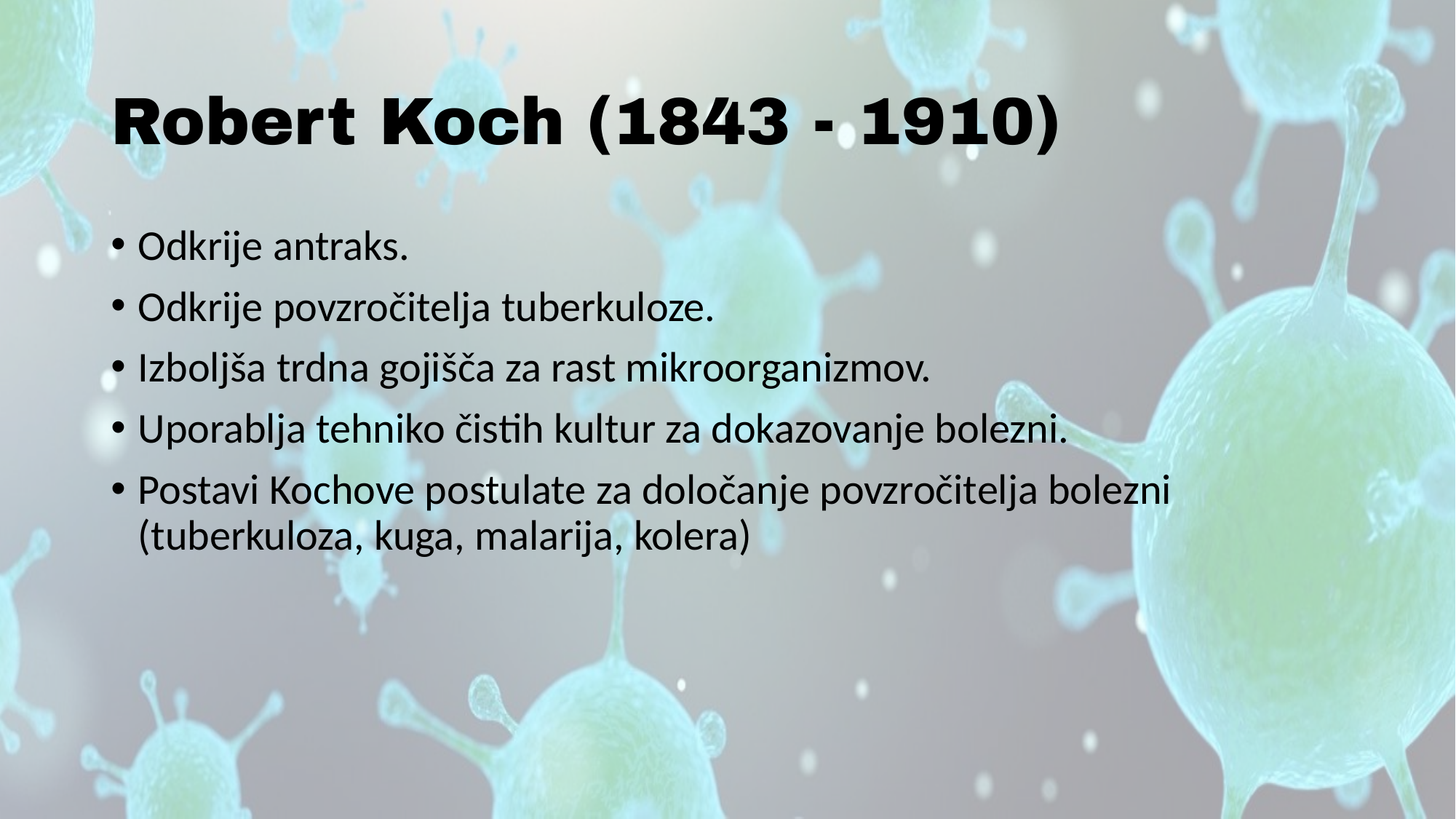

# Robert Koch (1843 - 1910)
Odkrije antraks.
Odkrije povzročitelja tuberkuloze.
Izboljša trdna gojišča za rast mikroorganizmov.
Uporablja tehniko čistih kultur za dokazovanje bolezni.
Postavi Kochove postulate za določanje povzročitelja bolezni (tuberkuloza, kuga, malarija, kolera)